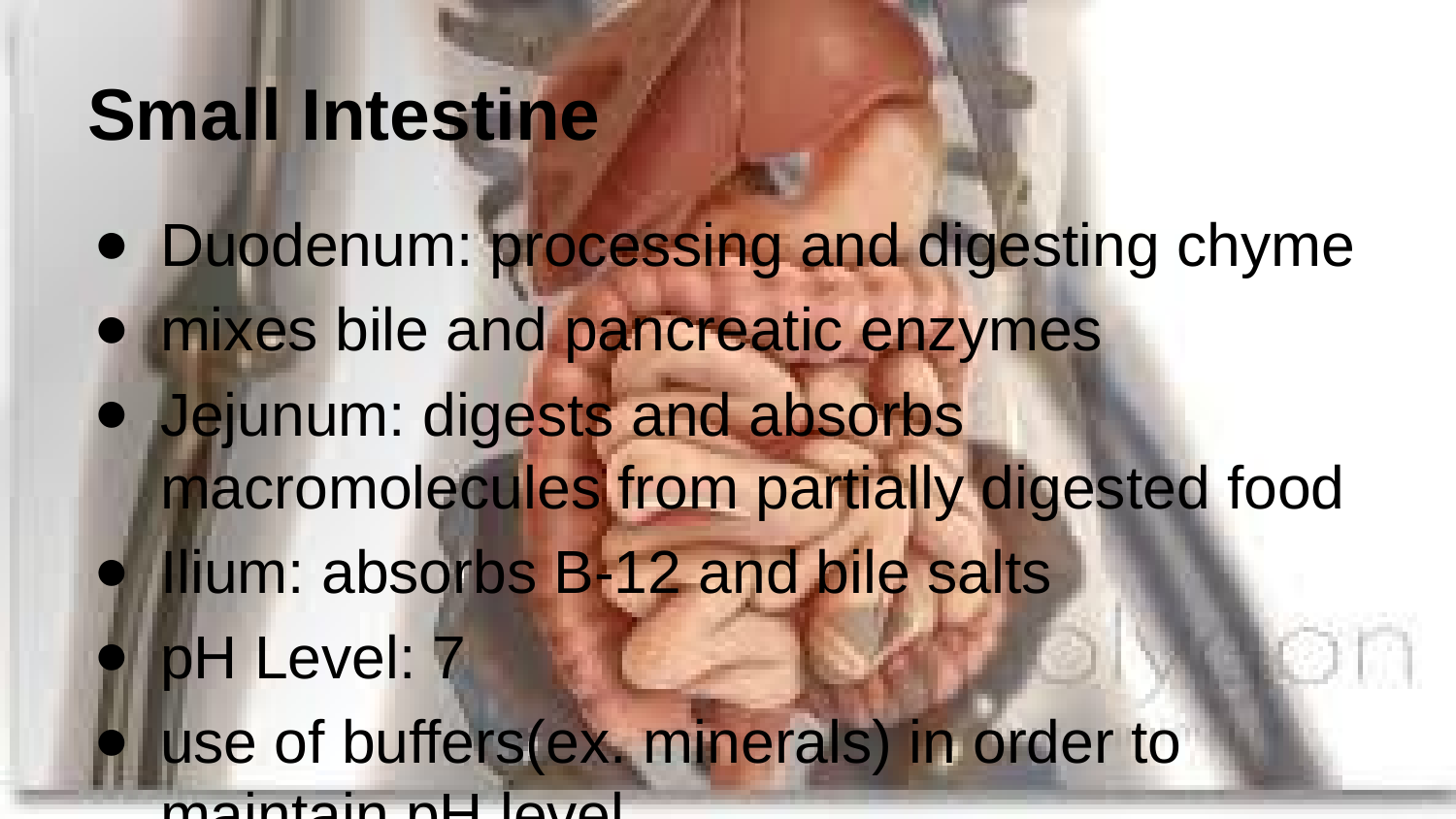

# Small Intestine
Duodenum: processing and digesting chyme
mixes bile and pancreatic enzymes
Jejunum: digests and absorbs macromolecules from partially digested food
Ilium: absorbs B-12 and bile salts
pH Level: 7
use of buffers(ex. minerals) in order to maintain pH level